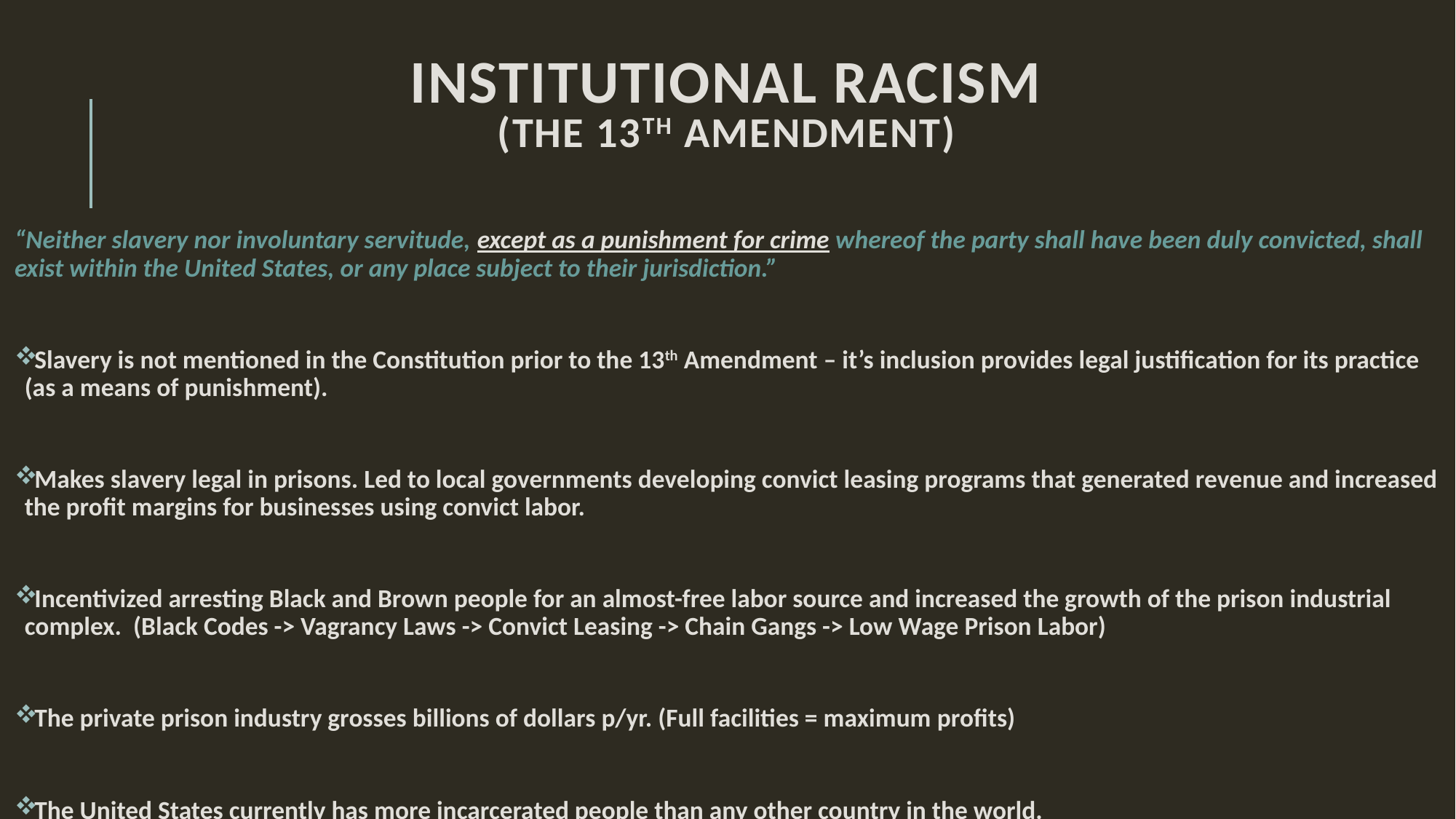

# Institutional Racism (The 13th Amendment)
“Neither slavery nor involuntary servitude, except as a punishment for crime whereof the party shall have been duly convicted, shall exist within the United States, or any place subject to their jurisdiction.”

Slavery is not mentioned in the Constitution prior to the 13th Amendment – it’s inclusion provides legal justification for its practice (as a means of punishment).

Makes slavery legal in prisons. Led to local governments developing convict leasing programs that generated revenue and increased the profit margins for businesses using convict labor.

Incentivized arresting Black and Brown people for an almost-free labor source and increased the growth of the prison industrial complex.  (Black Codes -> Vagrancy Laws -> Convict Leasing -> Chain Gangs -> Low Wage Prison Labor)

The private prison industry grosses billions of dollars p/yr. (Full facilities = maximum profits)

The United States currently has more incarcerated people than any other country in the world.